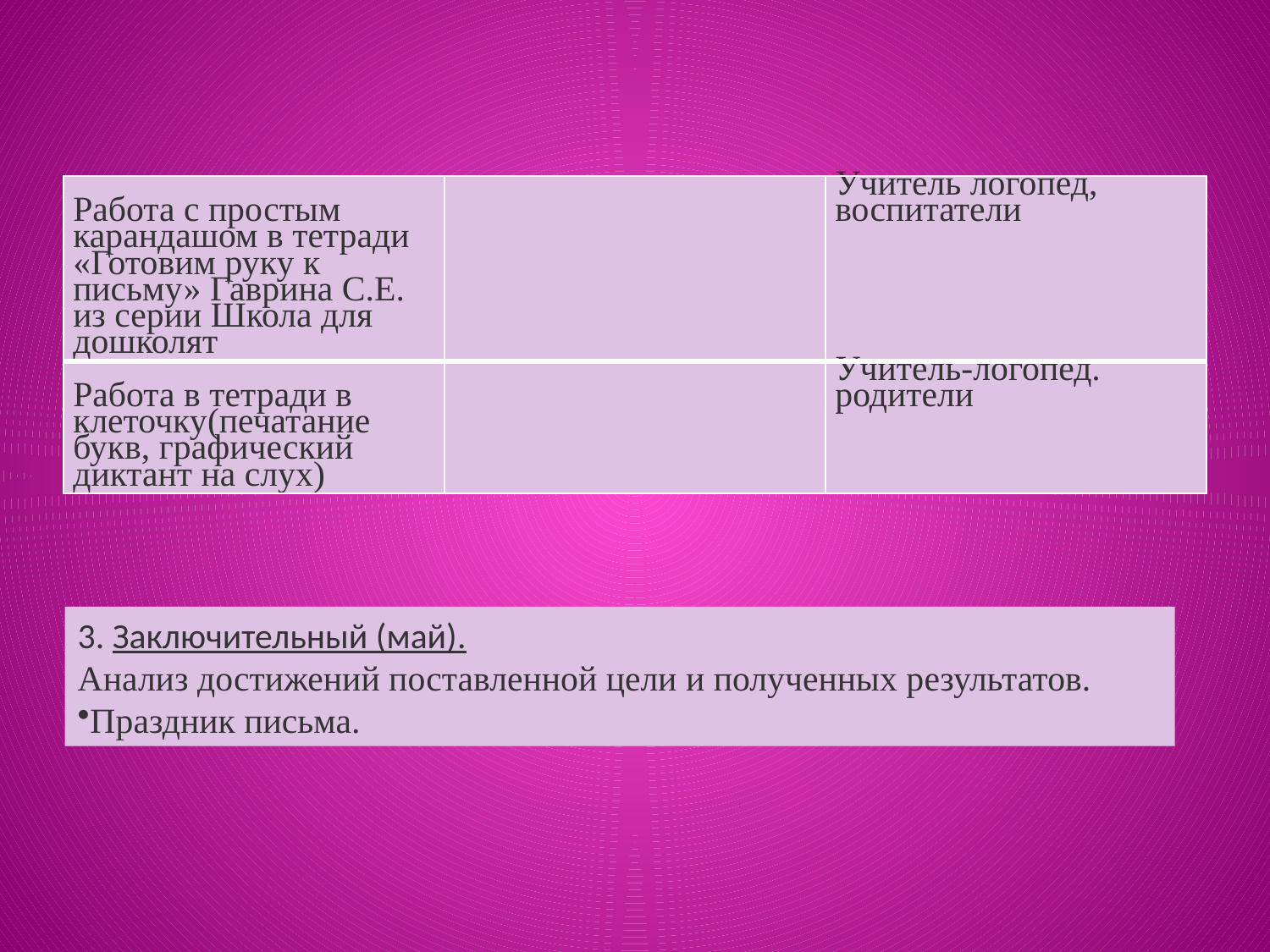

| Работа с простым карандашом в тетради «Готовим руку к письму» Гаврина С.Е. из серии Школа для дошколят |  | Учитель логопед, воспитатели |
| --- | --- | --- |
| Работа в тетради в клеточку(печатание букв, графический диктант на слух) |  | Учитель-логопед. родители |
3. Заключительный (май).
Анализ достижений поставленной цели и полученных результатов.
Праздник письма.